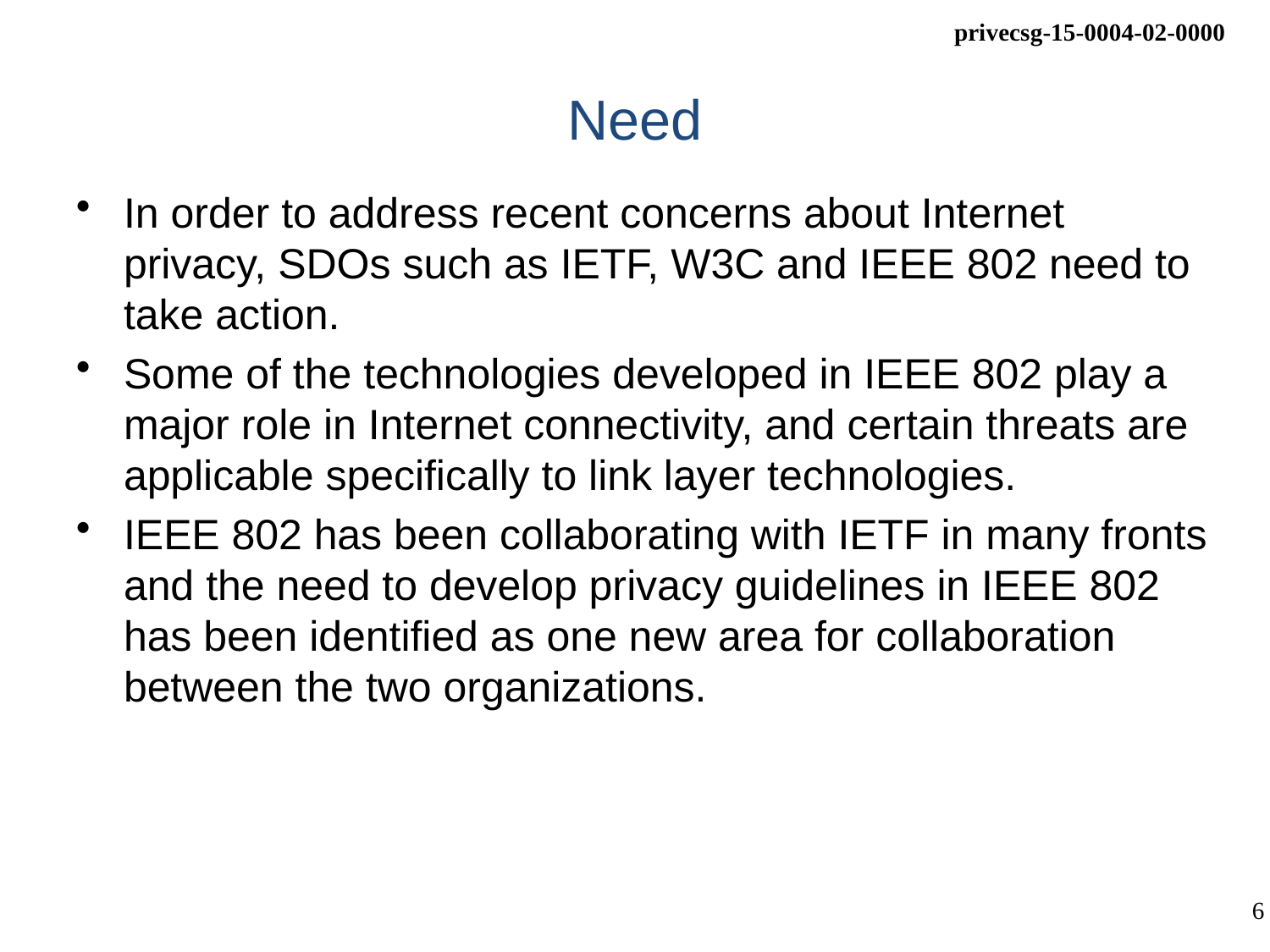

# Need
In order to address recent concerns about Internet privacy, SDOs such as IETF, W3C and IEEE 802 need to take action.
Some of the technologies developed in IEEE 802 play a major role in Internet connectivity, and certain threats are applicable specifically to link layer technologies.
IEEE 802 has been collaborating with IETF in many fronts and the need to develop privacy guidelines in IEEE 802 has been identified as one new area for collaboration between the two organizations.